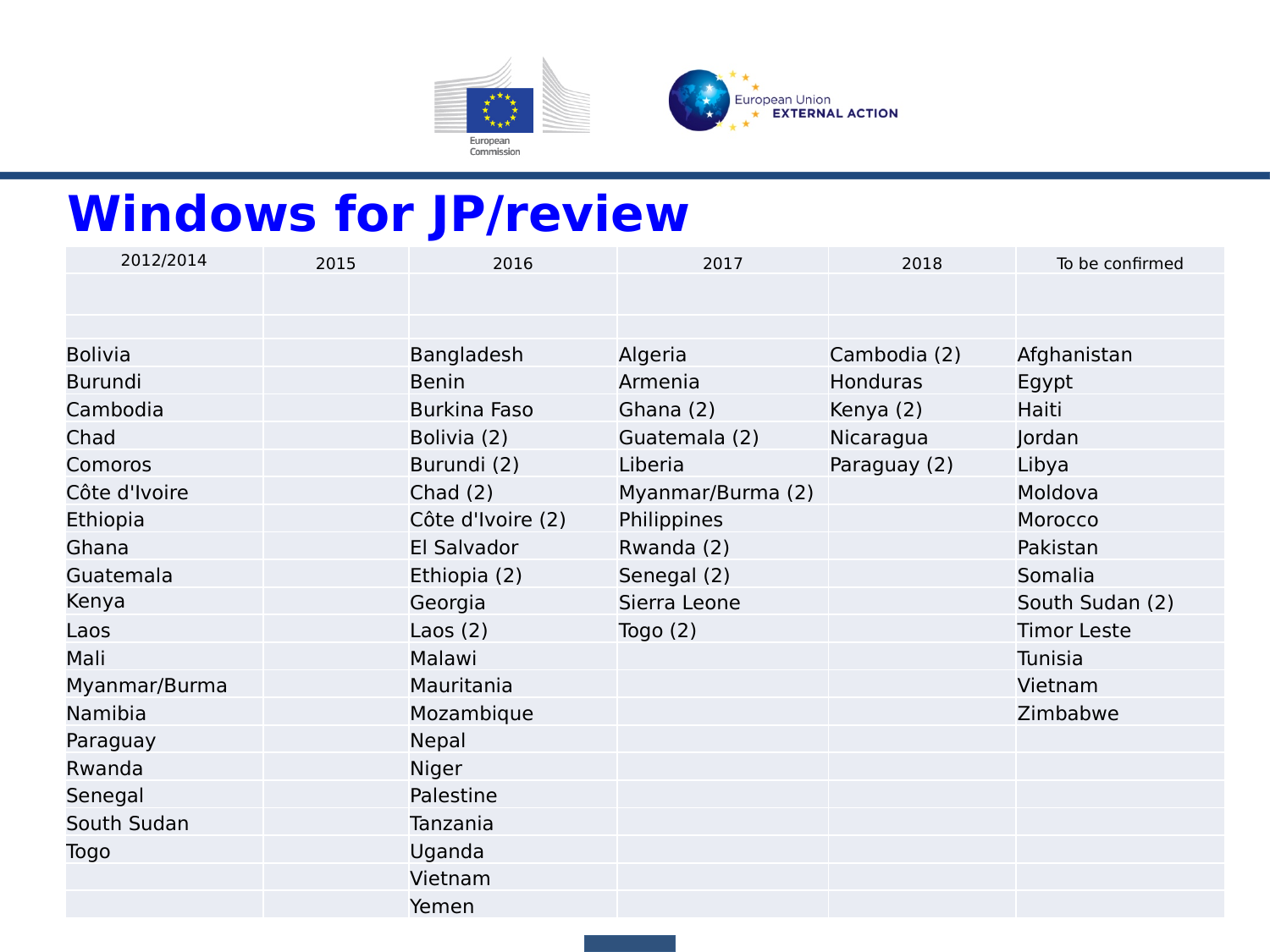

Windows for JP/review
| 2012/2014 | 2015 | 2016 | 2017 | 2018 | To be confirmed |
| --- | --- | --- | --- | --- | --- |
|  |  |  |  |  |  |
|  |  |  |  |  |  |
| Bolivia |  | Bangladesh | Algeria | Cambodia (2) | Afghanistan |
| Burundi |  | Benin | Armenia | Honduras | Egypt |
| Cambodia |  | Burkina Faso | Ghana (2) | Kenya (2) | Haiti |
| Chad |  | Bolivia (2) | Guatemala (2) | Nicaragua | Jordan |
| Comoros |  | Burundi (2) | Liberia | Paraguay (2) | Libya |
| Côte d'Ivoire |  | Chad (2) | Myanmar/Burma (2) |  | Moldova |
| Ethiopia |  | Côte d'Ivoire (2) | Philippines |  | Morocco |
| Ghana |  | El Salvador | Rwanda (2) |  | Pakistan |
| Guatemala |  | Ethiopia (2) | Senegal (2) |  | Somalia |
| Kenya |  | Georgia | Sierra Leone |  | South Sudan (2) |
| Laos |  | Laos (2) | Togo (2) |  | Timor Leste |
| Mali |  | Malawi |  |  | Tunisia |
| Myanmar/Burma |  | Mauritania |  |  | Vietnam |
| Namibia |  | Mozambique |  |  | Zimbabwe |
| Paraguay |  | Nepal |  |  |  |
| Rwanda |  | Niger |  |  |  |
| Senegal |  | Palestine |  |  |  |
| South Sudan |  | Tanzania |  |  |  |
| Togo |  | Uganda |  |  |  |
|  |  | Vietnam |  |  |  |
|  |  | Yemen |  |  |  |